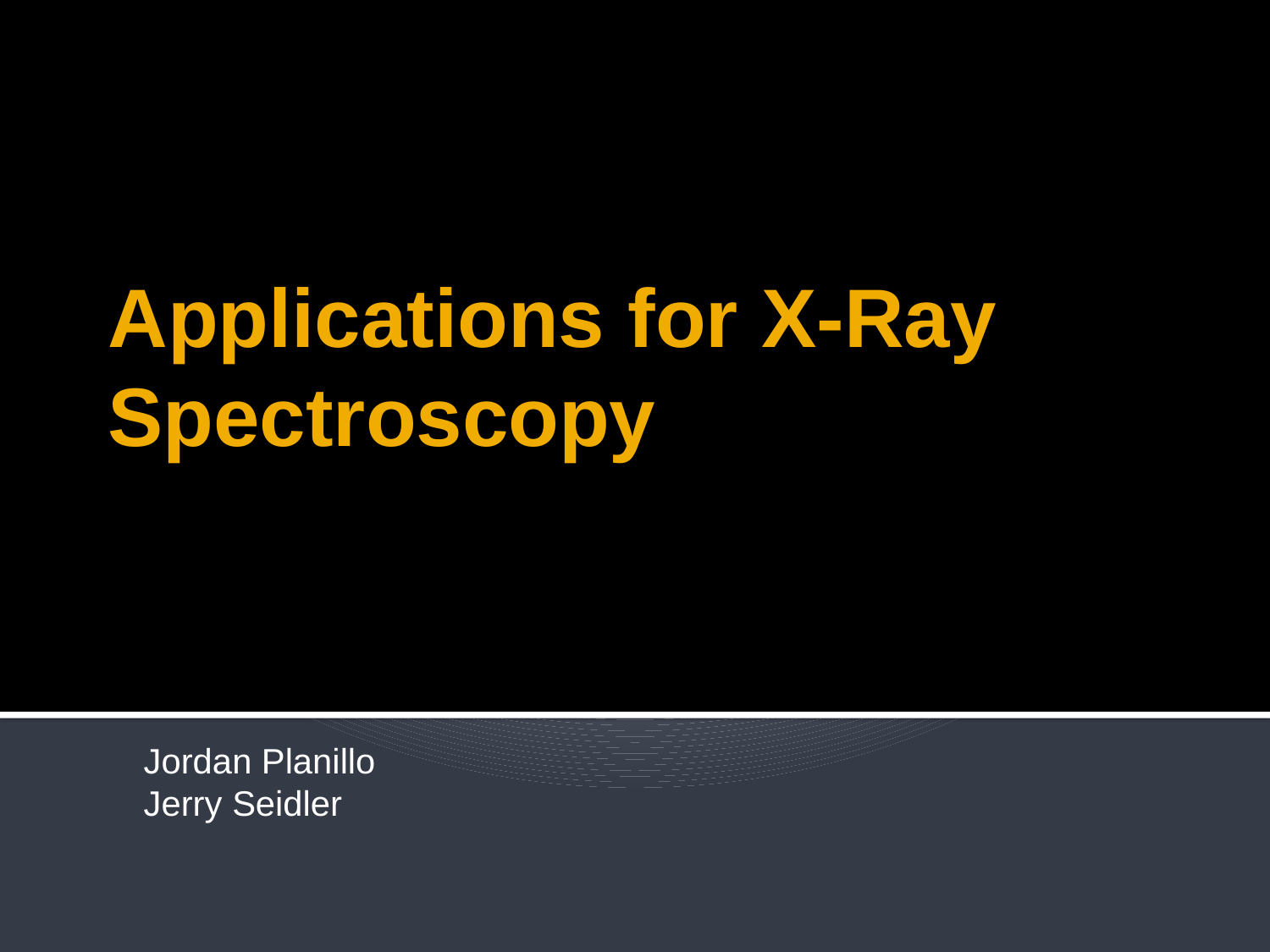

# Applications for X-Ray Spectroscopy
Jordan Planillo
Jerry Seidler